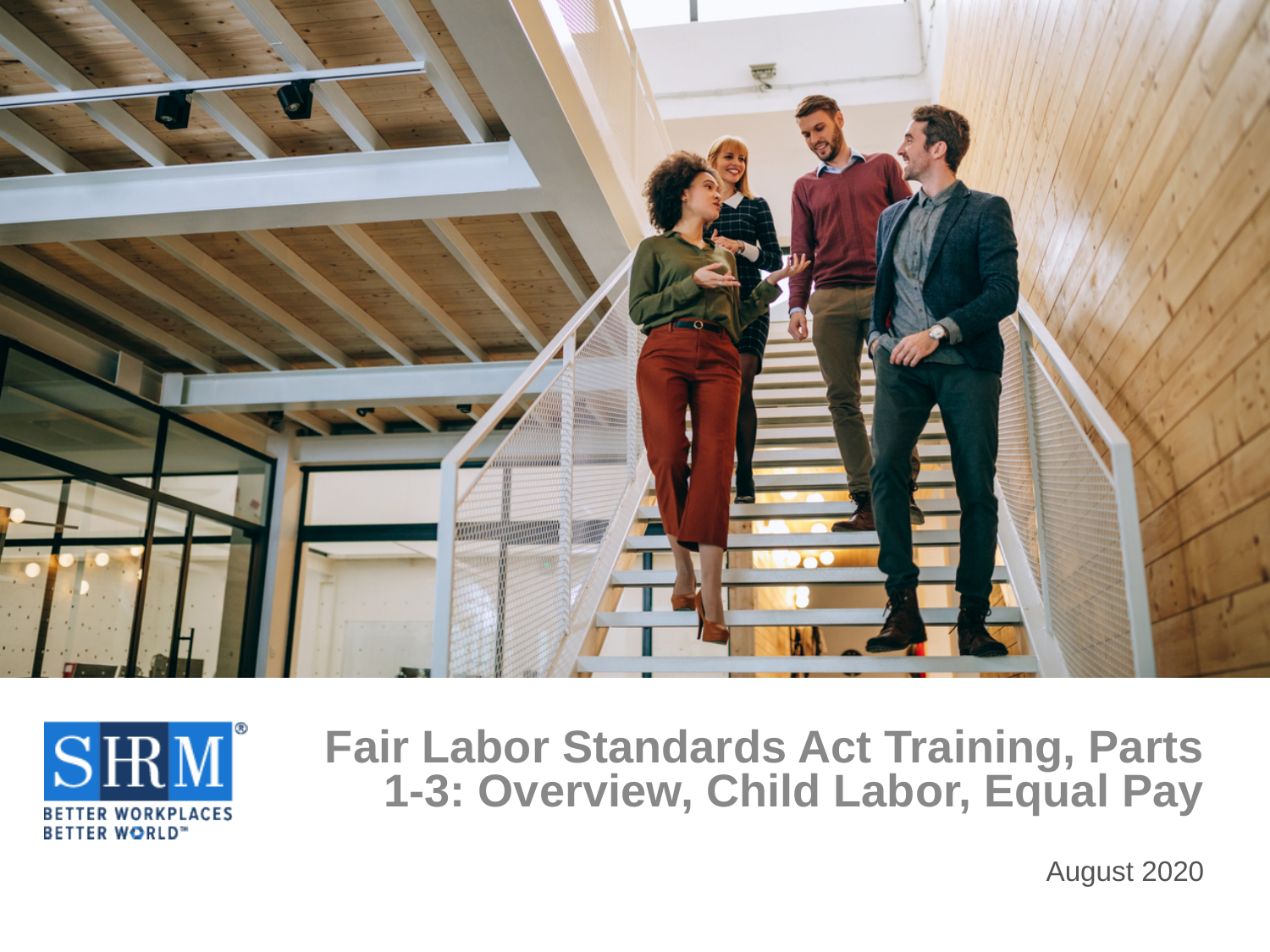

# Fair Labor Standards Act Training, Parts 1-3: Overview, Child Labor, Equal Pay
August 2020